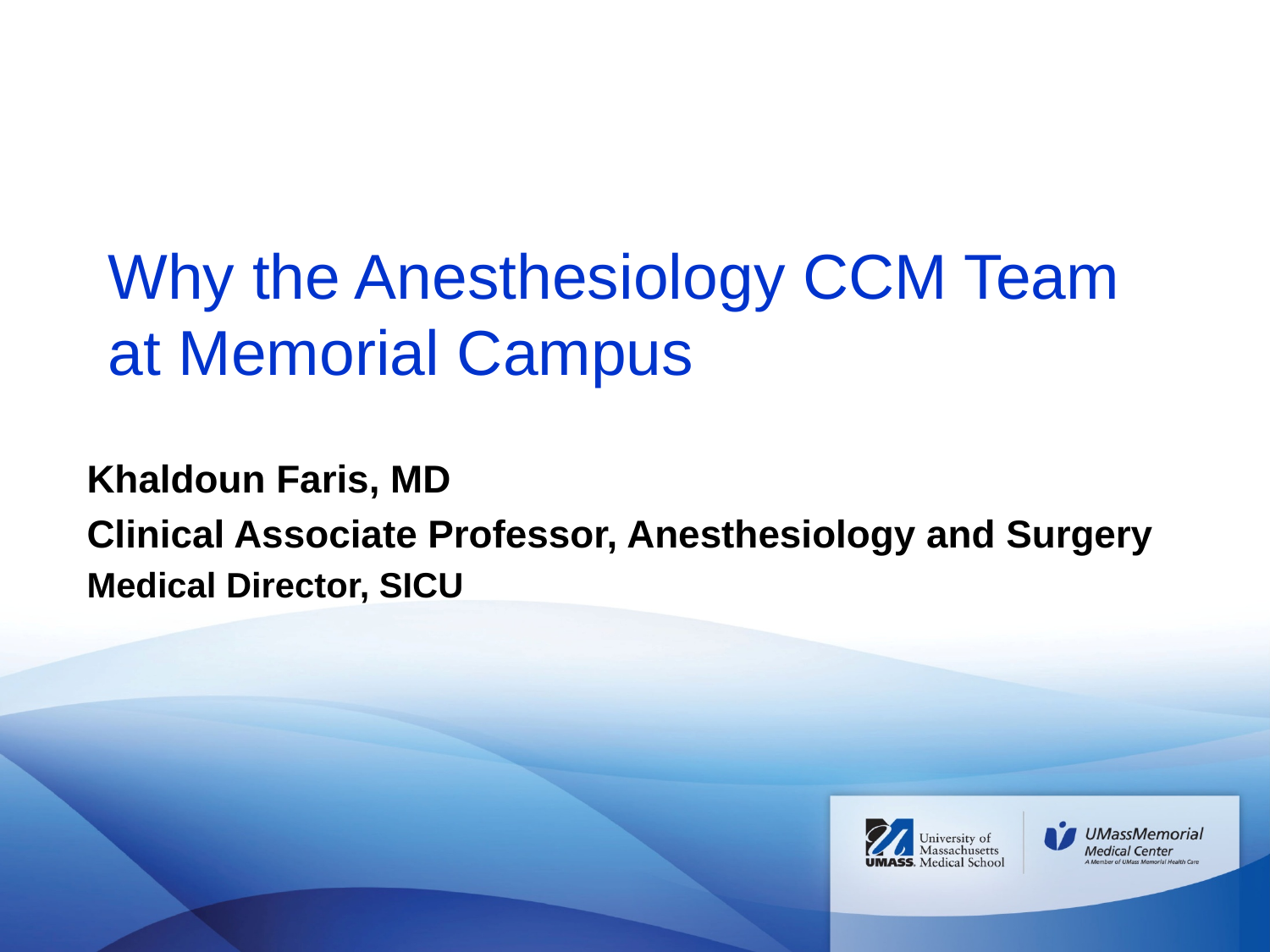

# Why the Anesthesiology CCM Team at Memorial Campus
Khaldoun Faris, MD
Clinical Associate Professor, Anesthesiology and Surgery
Medical Director, SICU